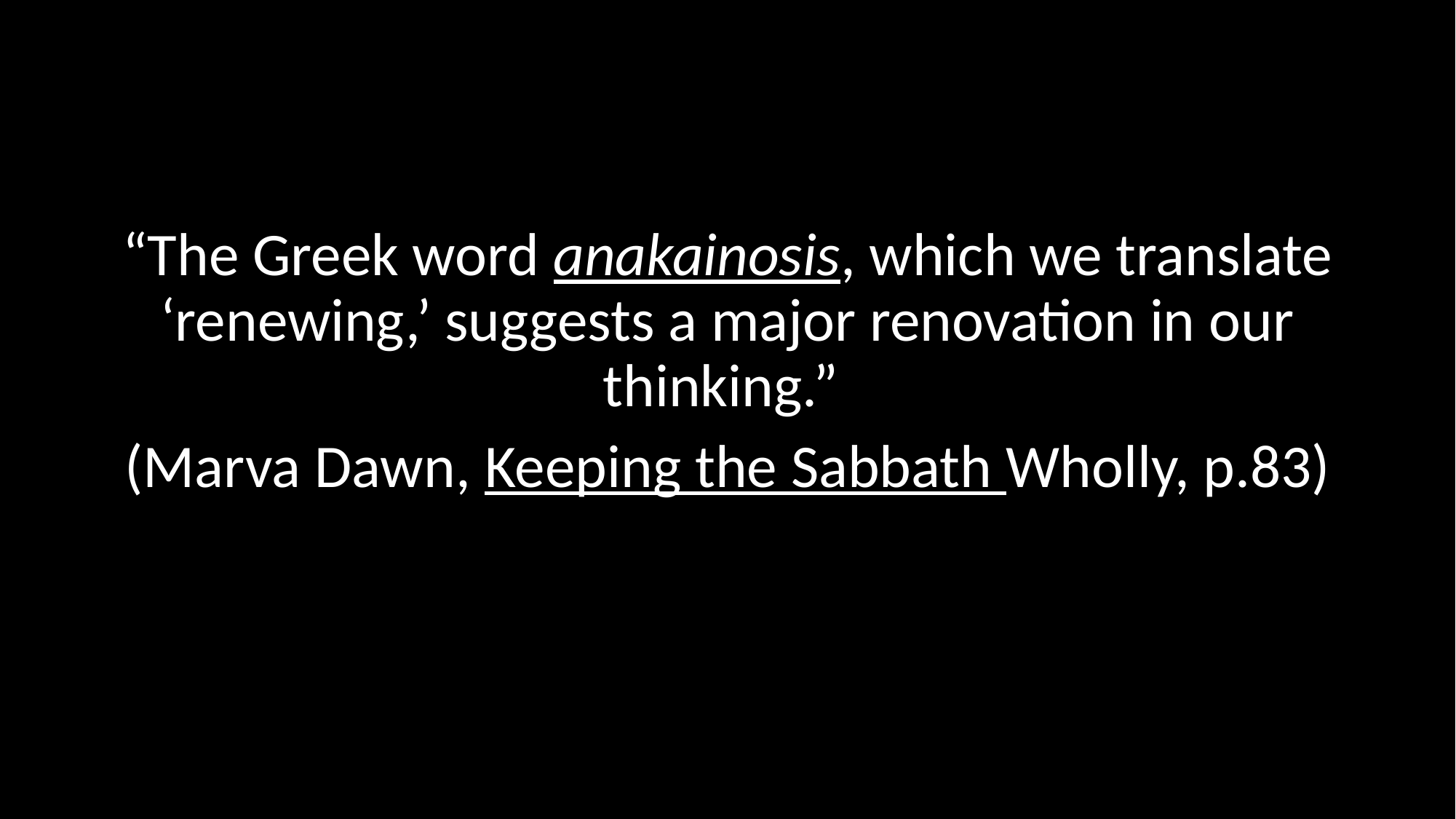

#
“The Greek word anakainosis, which we translate ‘renewing,’ suggests a major renovation in our thinking.”
(Marva Dawn, Keeping the Sabbath Wholly, p.83)